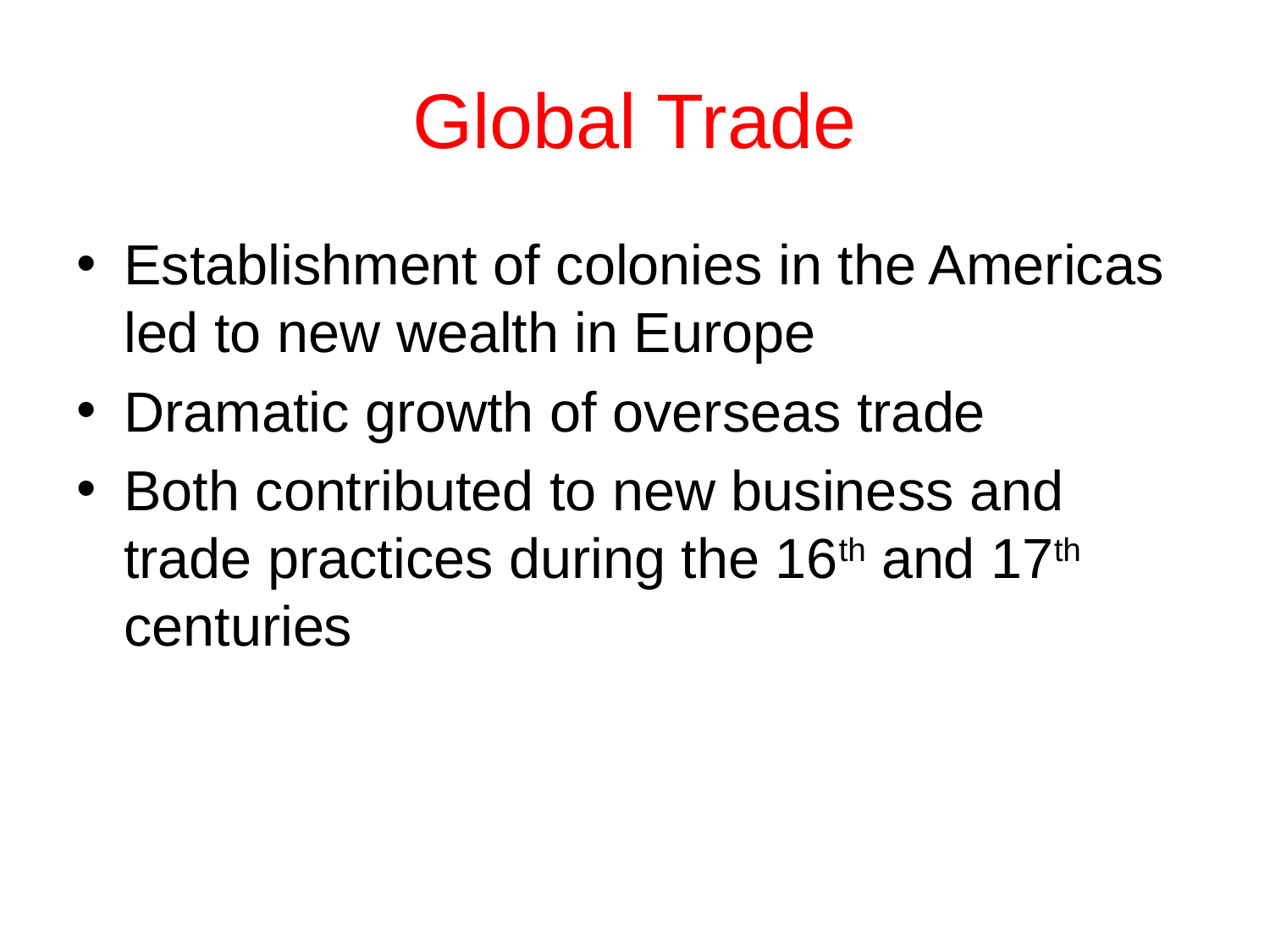

# Global Trade
Establishment of colonies in the Americas led to new wealth in Europe
Dramatic growth of overseas trade
Both contributed to new business and trade practices during the 16th and 17th centuries